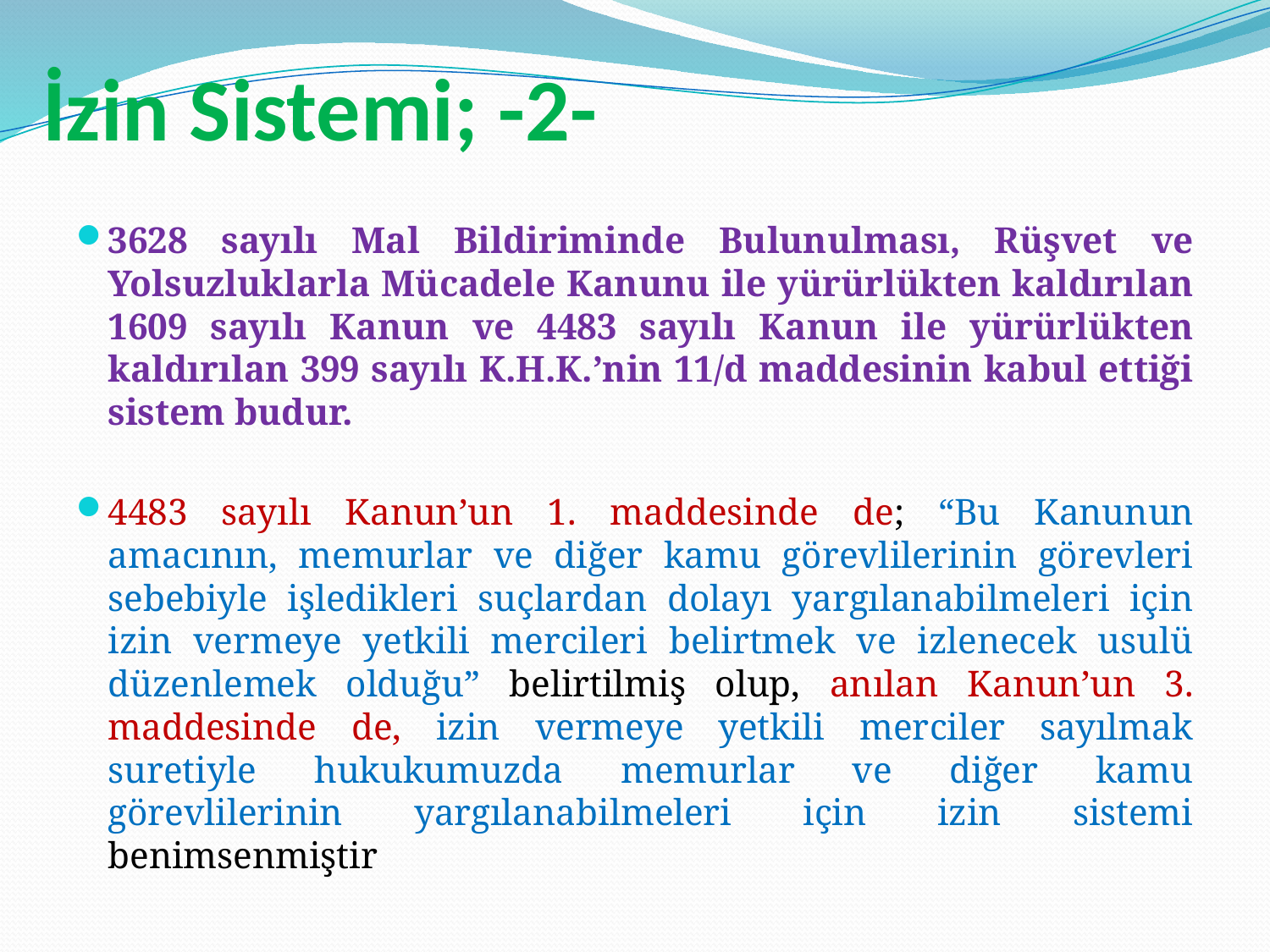

# İzin Sistemi; -2-
3628 sayılı Mal Bildiriminde Bulunulması, Rüşvet ve Yolsuzluklarla Mücadele Kanunu ile yürürlükten kaldırılan 1609 sayılı Kanun ve 4483 sayılı Kanun ile yürürlükten kaldırılan 399 sayılı K.H.K.’nin 11/d maddesinin kabul ettiği sistem budur.

4483 sayılı Kanun’un 1. maddesinde de; “Bu Kanunun amacının, memurlar ve diğer kamu görevlilerinin görevleri sebebiyle işledikleri suçlardan dolayı yargılanabilmeleri için izin vermeye yetkili mercileri belirtmek ve izlenecek usulü düzenlemek olduğu” belirtilmiş olup, anılan Kanun’un 3. maddesinde de, izin vermeye yetkili merciler sayılmak suretiyle hukukumuzda memurlar ve diğer kamu görevlilerinin yargılanabilmeleri için izin sistemi benimsenmiştir